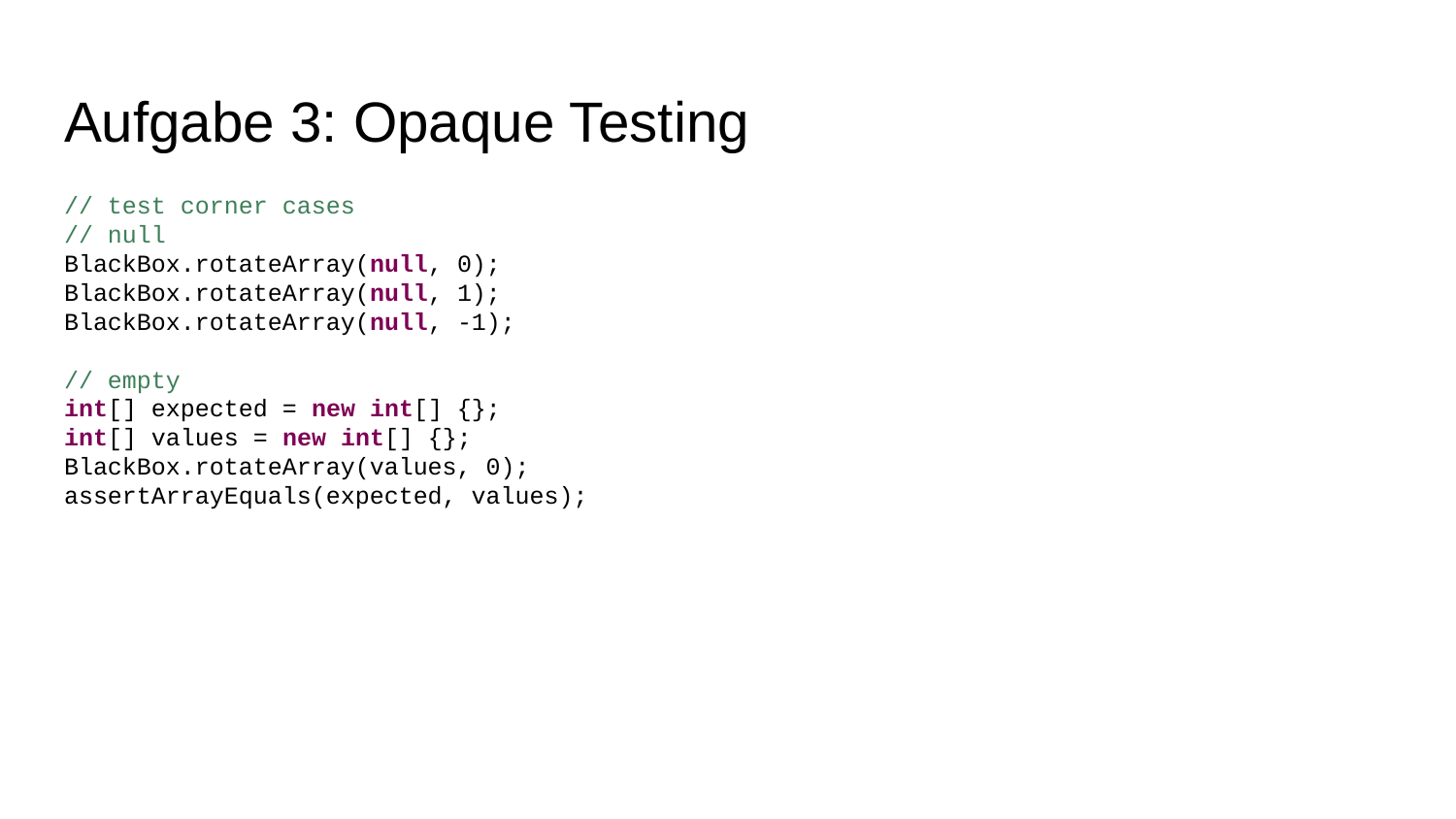

# Aufgabe 3: Opaque Testing

// test corner cases
// null
BlackBox.rotateArray(null, 0);
BlackBox.rotateArray(null, 1);
BlackBox.rotateArray(null, -1);
// empty
int[] expected = new int[] {};
int[] values = new int[] {};
BlackBox.rotateArray(values, 0);
assertArrayEquals(expected, values);